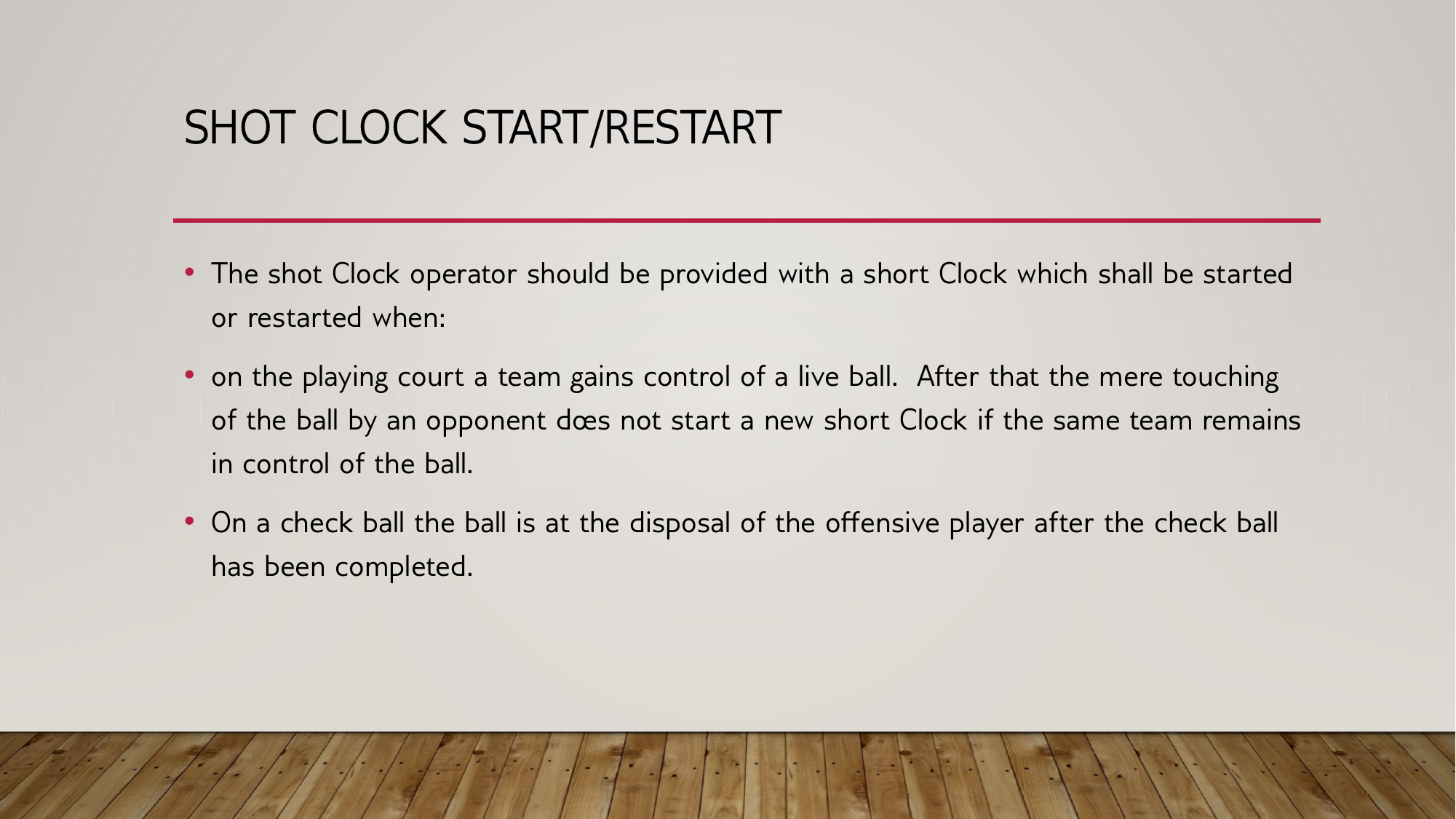

# Shot clock start/restart
The shot Clock operator should be provided with a short Clock which shall be started or restarted when:
on the playing court a team gains control of a live ball.  After that the mere touching of the ball by an opponent does not start a new short Clock if the same team remains in control of the ball.
On a check ball the ball is at the disposal of the offensive player after the check ball has been completed.